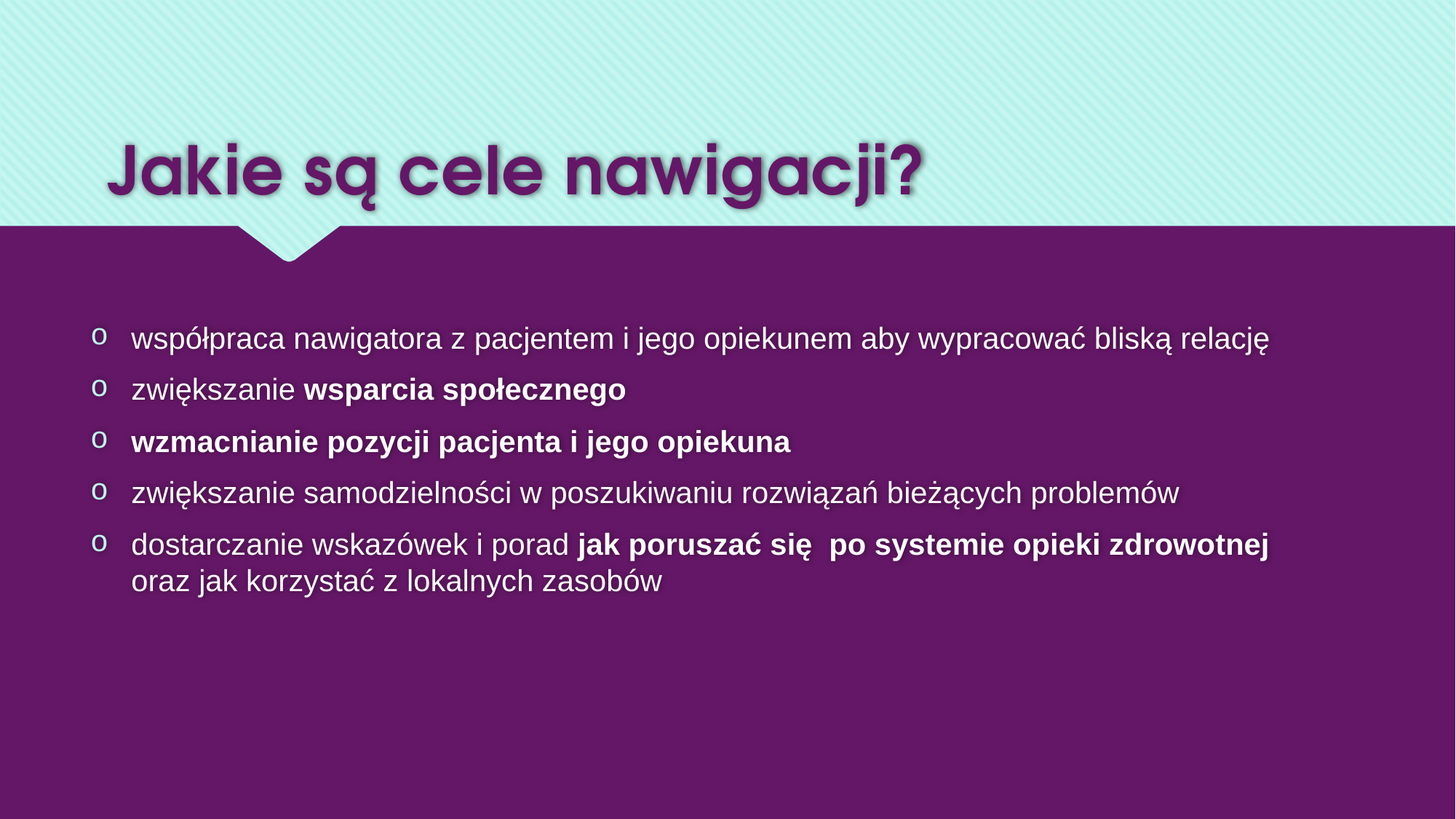

Jakie są cele nawigacji?
współpraca nawigatora z pacjentem i jego opiekunem aby wypracować bliską relację
zwiększanie wsparcia społecznego
wzmacnianie pozycji pacjenta i jego opiekuna
zwiększanie samodzielności w poszukiwaniu rozwiązań bieżących problemów
dostarczanie wskazówek i porad jak poruszać się  po systemie opieki zdrowotnej
oraz jak korzystać z lokalnych zasobów